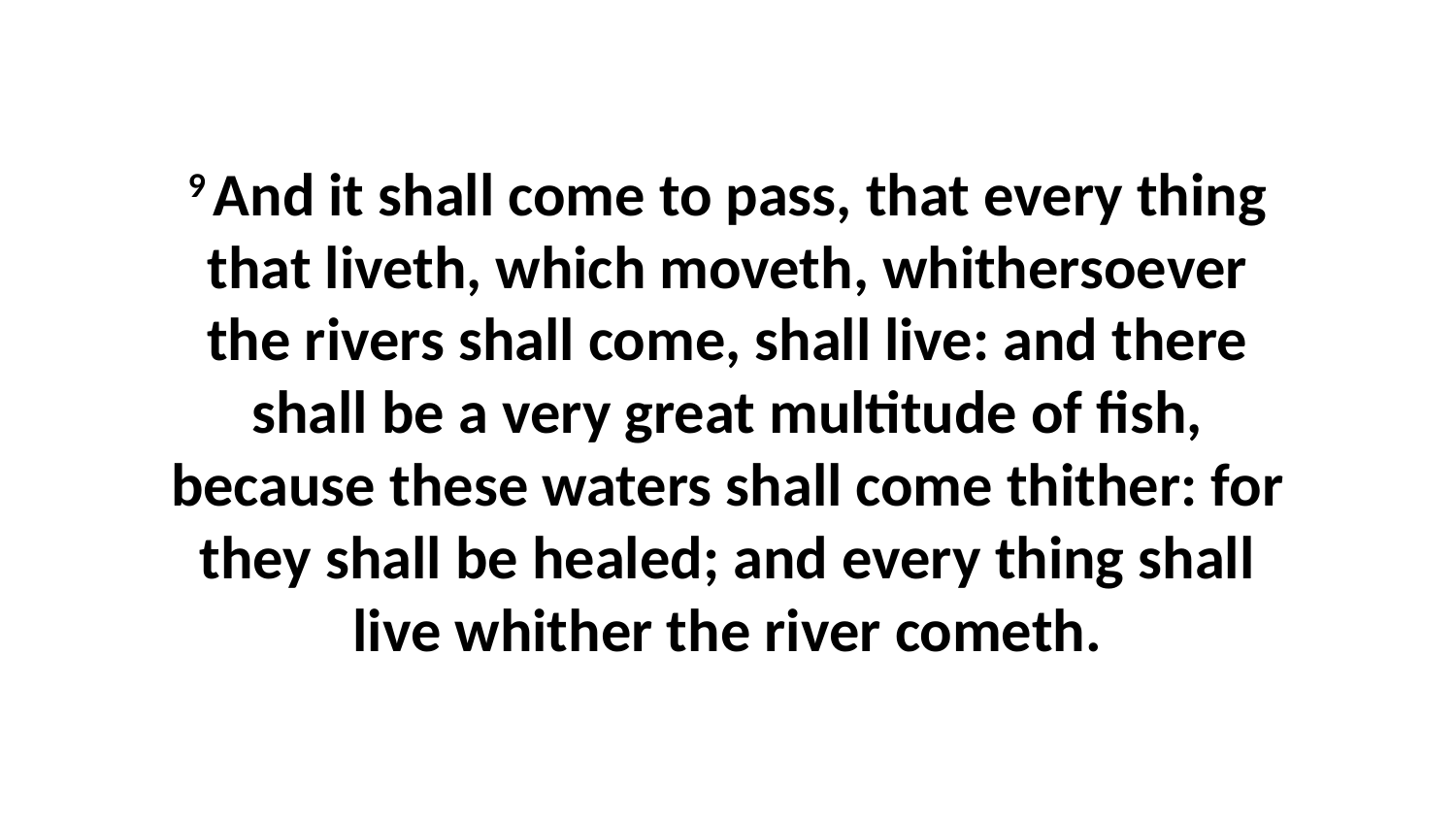

9 And it shall come to pass, that every thing that liveth, which moveth, whithersoever the rivers shall come, shall live: and there shall be a very great multitude of fish, because these waters shall come thither: for they shall be healed; and every thing shall live whither the river cometh.